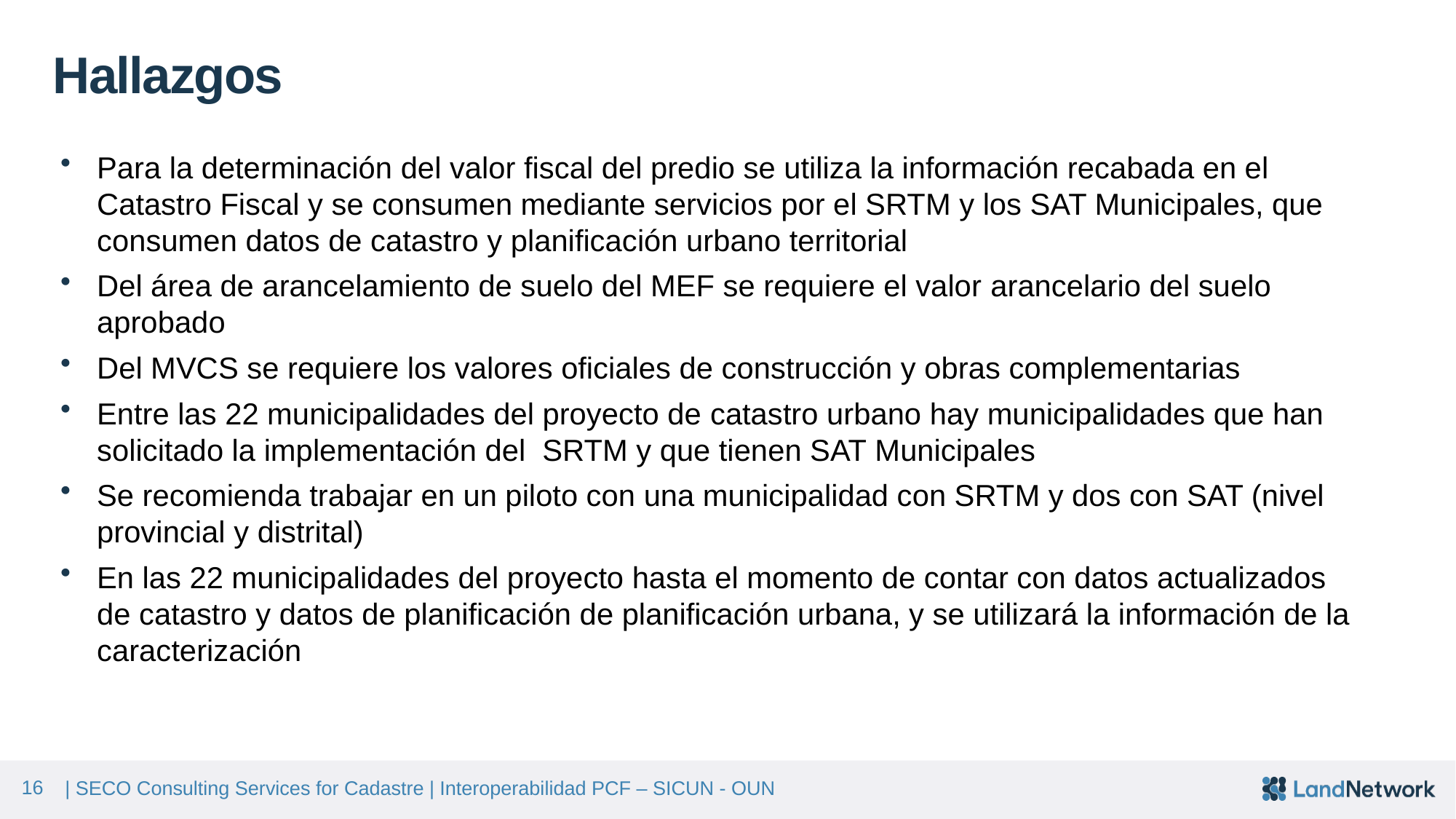

Hallazgos
Para la determinación del valor fiscal del predio se utiliza la información recabada en el Catastro Fiscal y se consumen mediante servicios por el SRTM y los SAT Municipales, que consumen datos de catastro y planificación urbano territorial
Del área de arancelamiento de suelo del MEF se requiere el valor arancelario del suelo aprobado
Del MVCS se requiere los valores oficiales de construcción y obras complementarias
Entre las 22 municipalidades del proyecto de catastro urbano hay municipalidades que han solicitado la implementación del  SRTM y que tienen SAT Municipales
Se recomienda trabajar en un piloto con una municipalidad con SRTM y dos con SAT (nivel provincial y distrital)
En las 22 municipalidades del proyecto hasta el momento de contar con datos actualizados de catastro y datos de planificación de planificación urbana, y se utilizará la información de la caracterización
16